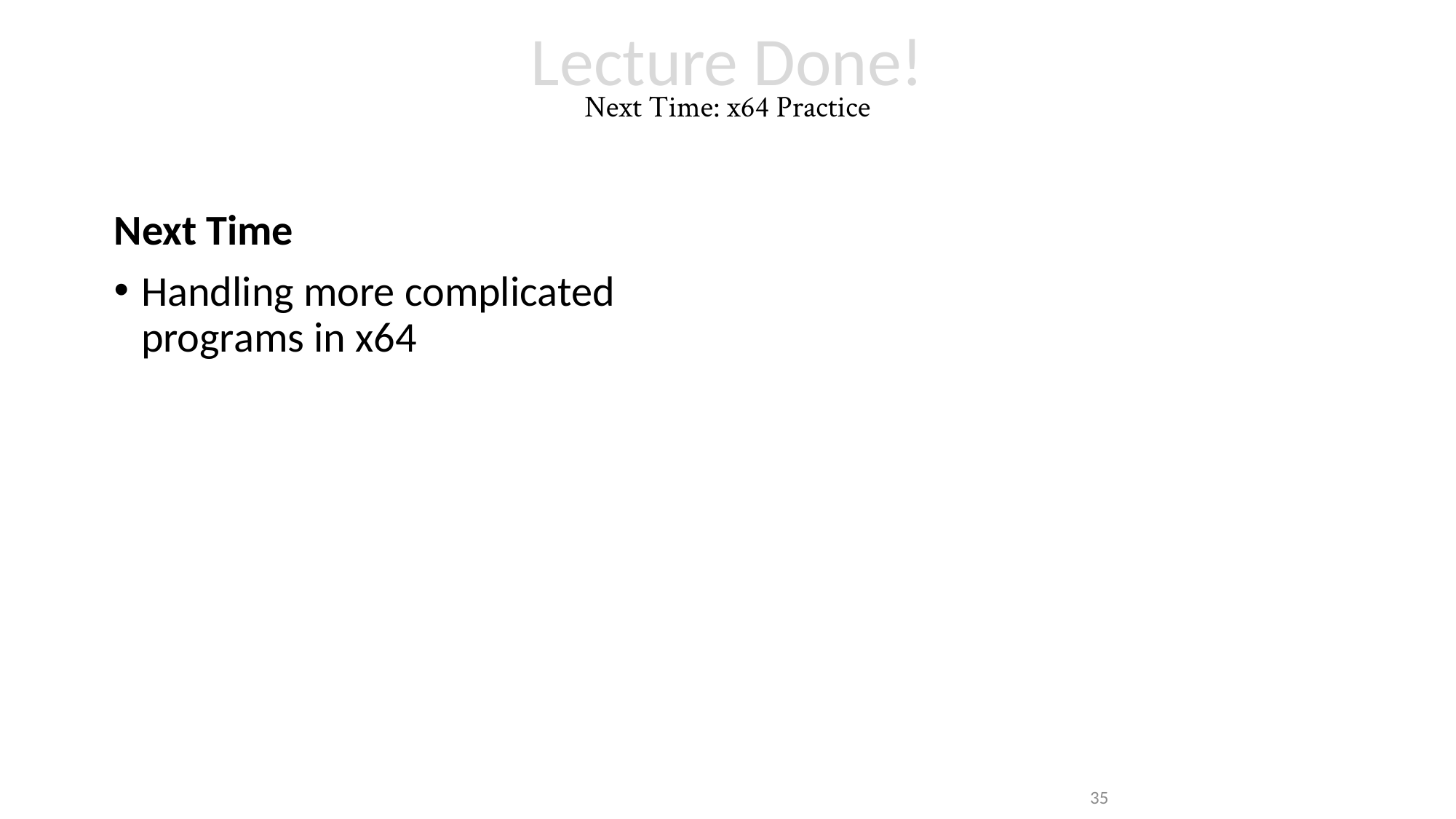

# Lecture Done! Next Time: x64 Practice
Next Time
Handling more complicated programs in x64
35